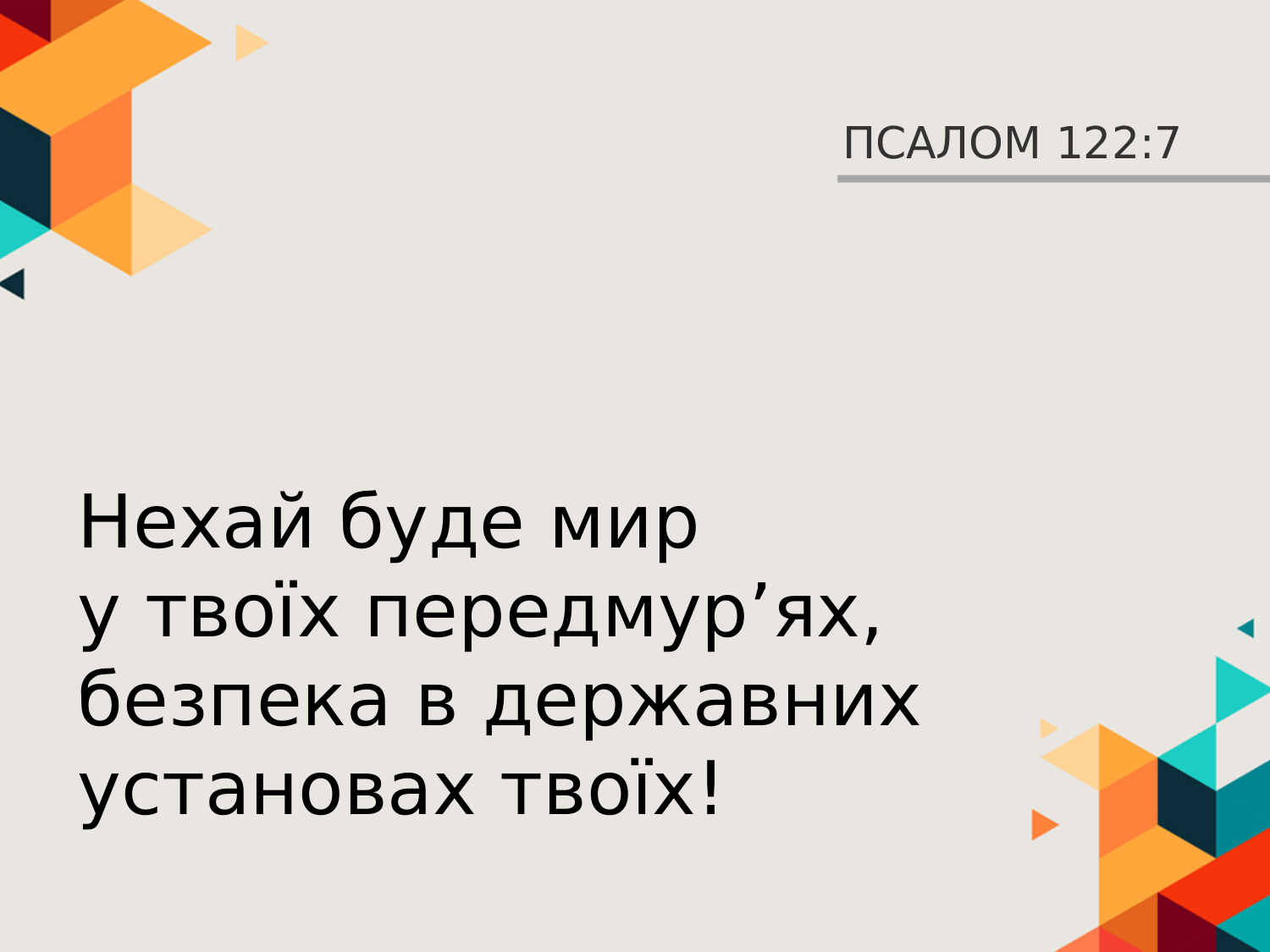

# ПСАЛОМ 122:7

Нехай буде мир
у твоїх передмур’ях, безпека в державних установах твоїх!